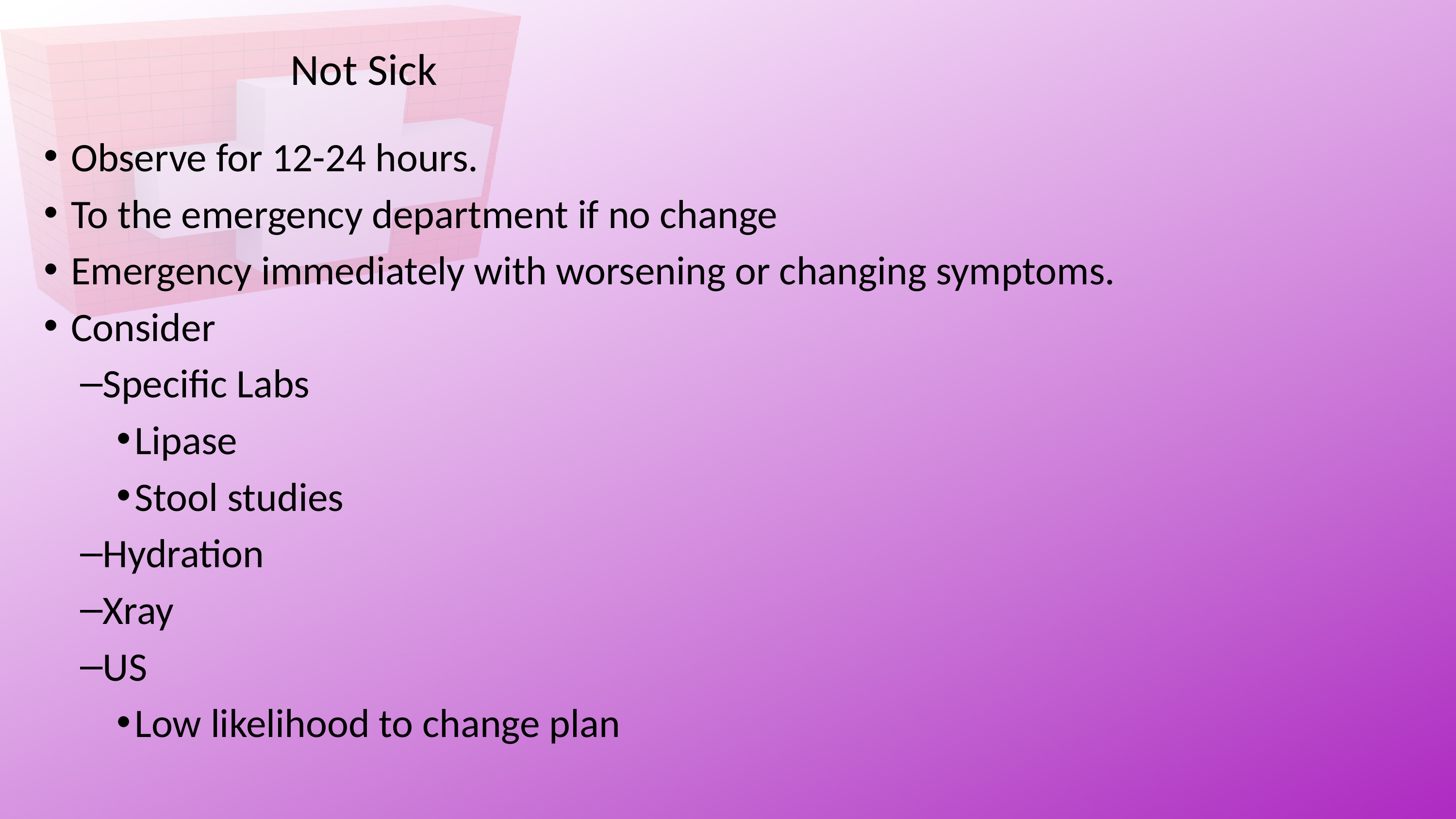

# Not Sick
Observe for 12-24 hours.
To the emergency department if no change
Emergency immediately with worsening or changing symptoms.
Consider
Specific Labs
Lipase
Stool studies
Hydration
Xray
US
Low likelihood to change plan